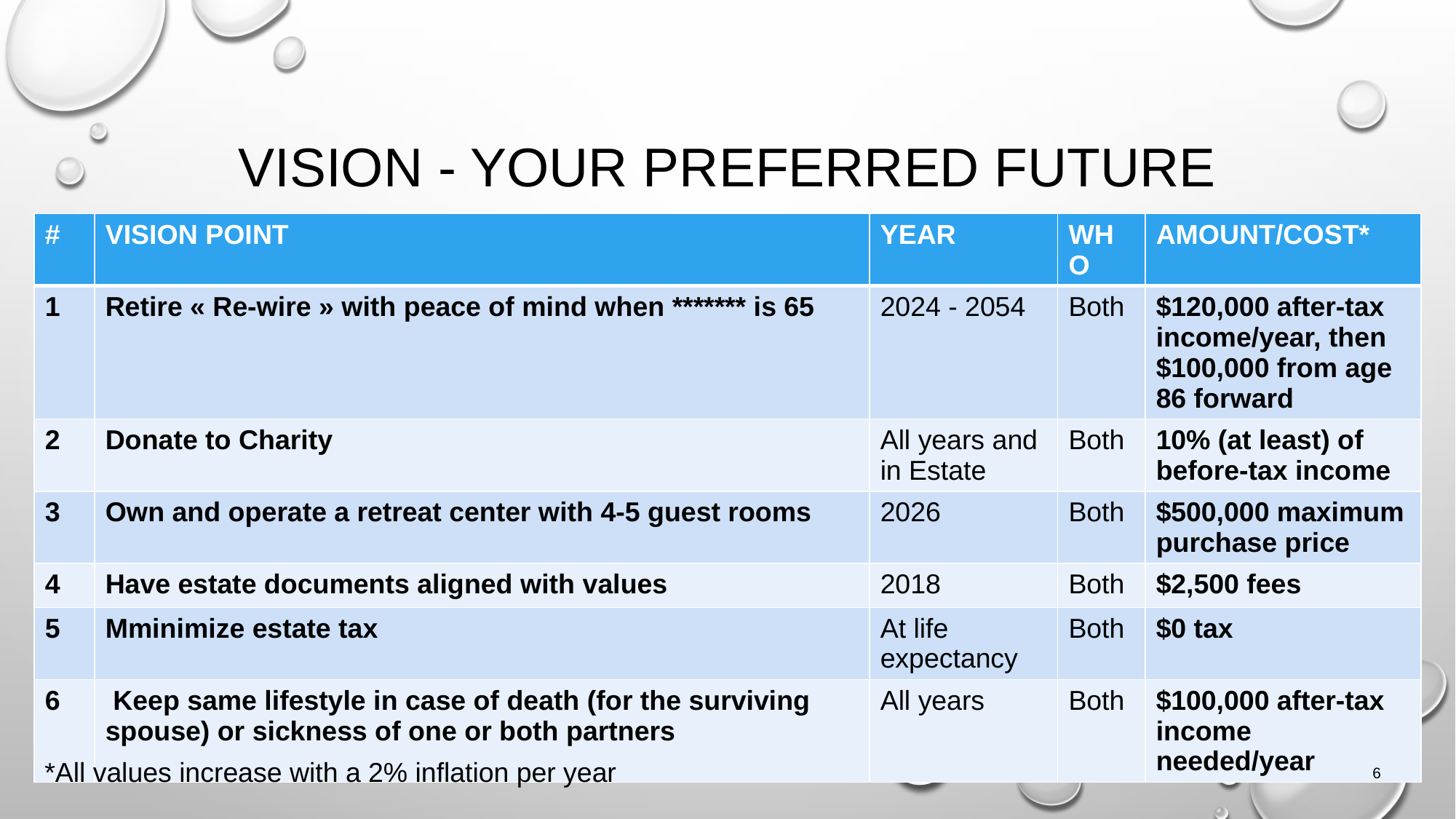

# VISION - YOUR PREFERRED FUTURE
| # | VISION POINT | YEAR | WHO | AMOUNT/COST\* |
| --- | --- | --- | --- | --- |
| 1 | Retire « Re-wire » with peace of mind when \*\*\*\*\*\*\* is 65 | 2024 - 2054 | Both | $120,000 after-tax income/year, then $100,000 from age 86 forward |
| 2 | Donate to Charity | All years and in Estate | Both | 10% (at least) of before-tax income |
| 3 | Own and operate a retreat center with 4-5 guest rooms | 2026 | Both | $500,000 maximum purchase price |
| 4 | Have estate documents aligned with values | 2018 | Both | $2,500 fees |
| 5 | Mminimize estate tax | At life expectancy | Both | $0 tax |
| 6 | Keep same lifestyle in case of death (for the surviving spouse) or sickness of one or both partners | All years | Both | $100,000 after-tax income needed/year |
*All values increase with a 2% inflation per year
6